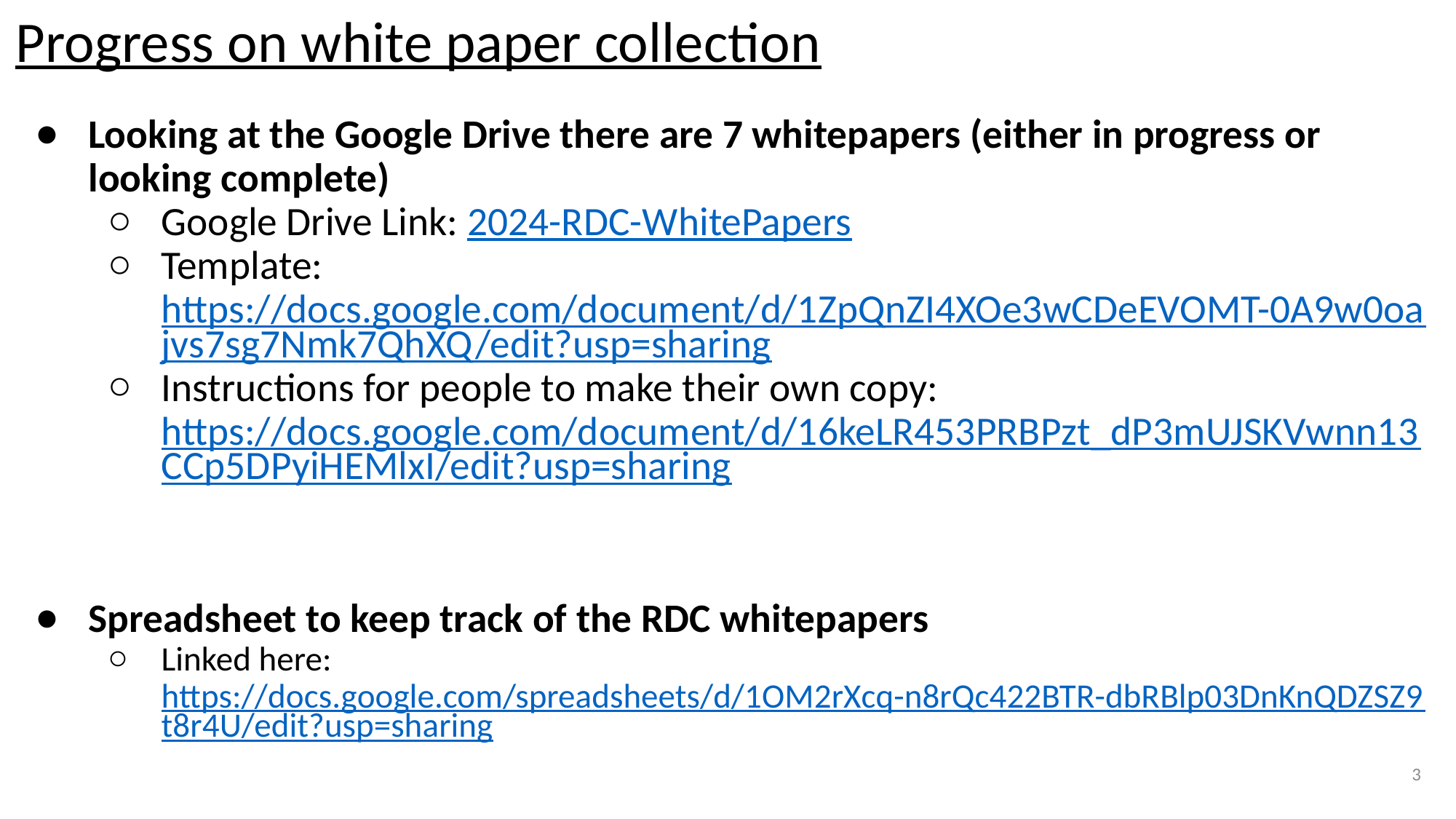

# Progress on white paper collection
Looking at the Google Drive there are 7 whitepapers (either in progress or looking complete)
Google Drive Link: 2024-RDC-WhitePapers
Template: https://docs.google.com/document/d/1ZpQnZI4XOe3wCDeEVOMT-0A9w0oajvs7sg7Nmk7QhXQ/edit?usp=sharing
Instructions for people to make their own copy: https://docs.google.com/document/d/16keLR453PRBPzt_dP3mUJSKVwnn13CCp5DPyiHEMlxI/edit?usp=sharing

Spreadsheet to keep track of the RDC whitepapers
Linked here: https://docs.google.com/spreadsheets/d/1OM2rXcq-n8rQc422BTR-dbRBlp03DnKnQDZSZ9t8r4U/edit?usp=sharing
3